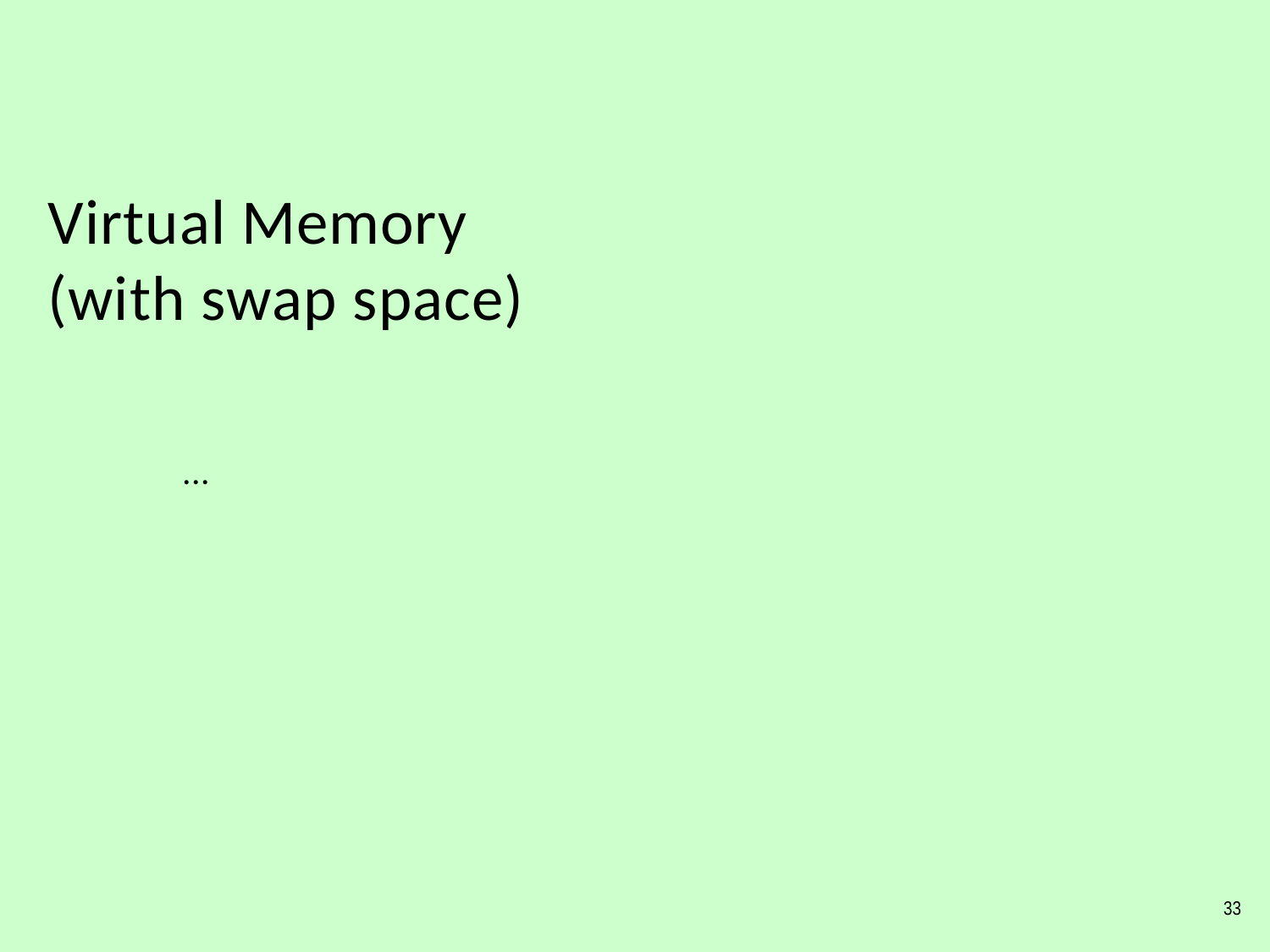

# Virtual Memory (with swap space)
...
33